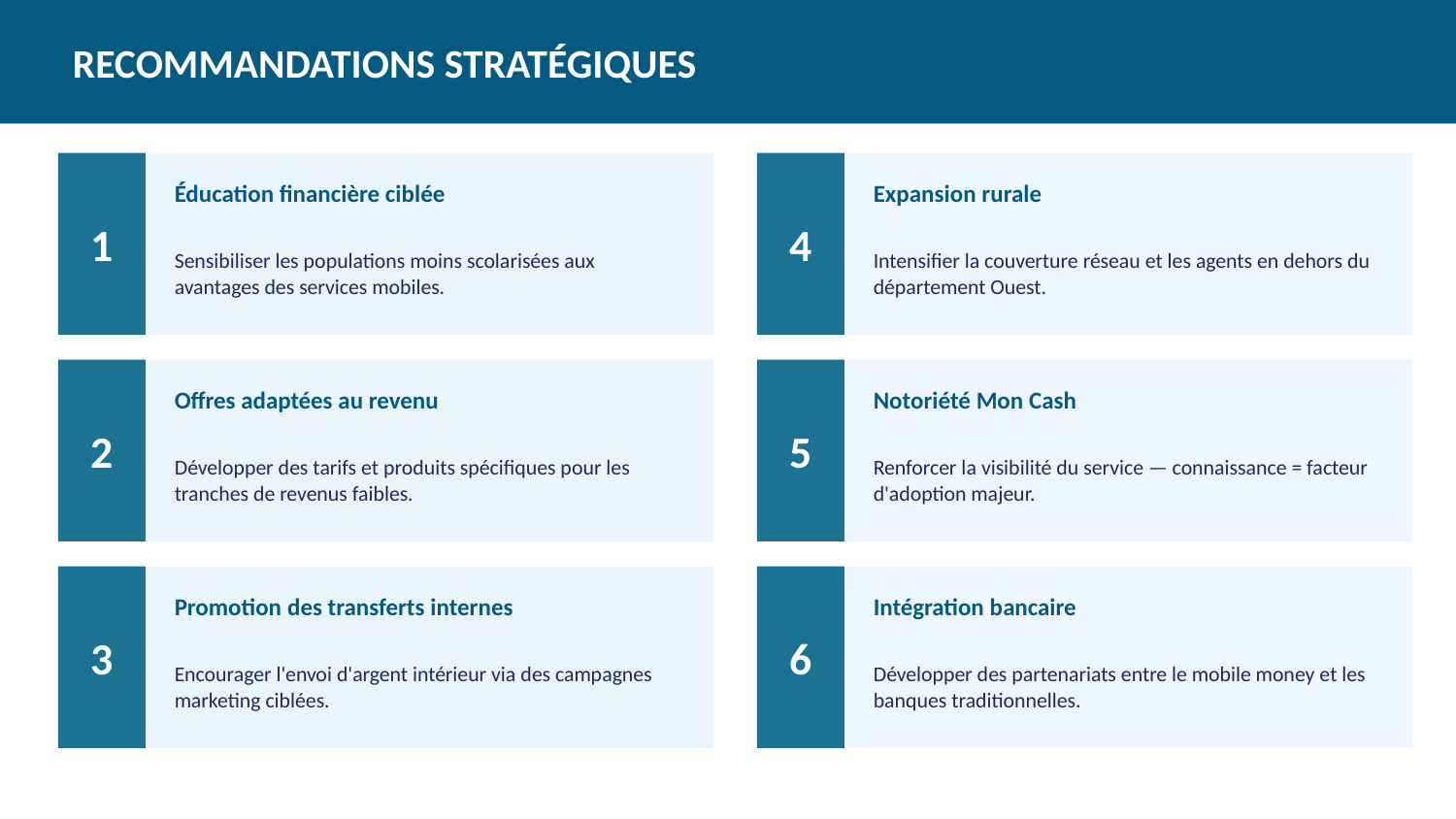

RECOMMANDATIONS STRATÉGIQUES

Éducation financière ciblée
Expansion rurale
1
4
Sensibiliser les populations moins scolarisées aux avantages des services mobiles.
Intensifier la couverture réseau et les agents en dehors du département Ouest.

Offres adaptées au revenu
Notoriété Mon Cash
2
5
Développer des tarifs et produits spécifiques pour les tranches de revenus faibles.
Renforcer la visibilité du service — connaissance = facteur d'adoption majeur.

Promotion des transferts internes
Intégration bancaire
3
6
Encourager l'envoi d'argent intérieur via des campagnes marketing ciblées.
Développer des partenariats entre le mobile money et les banques traditionnelles.